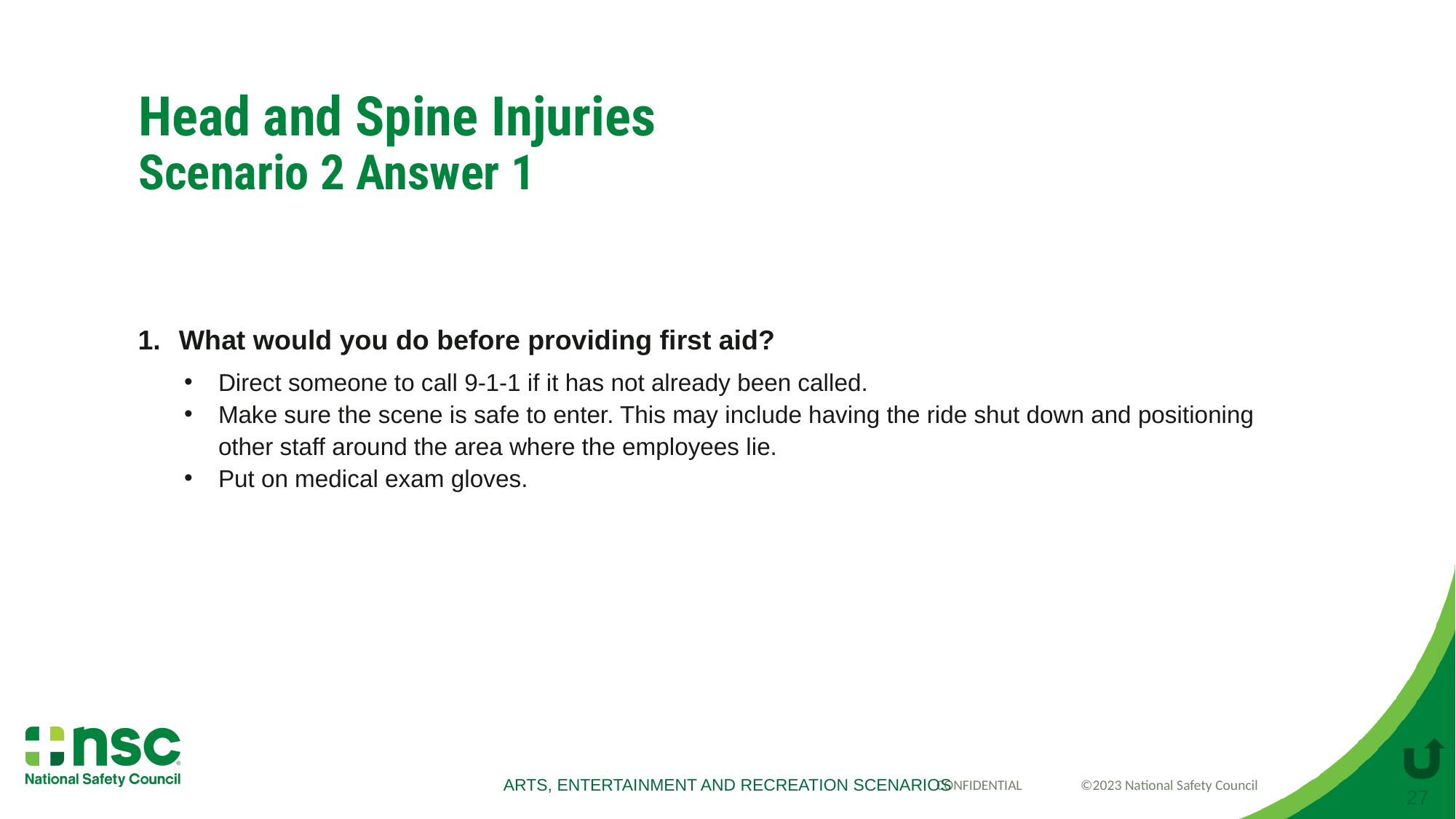

Head and Spine Injuries
Scenario 2 Answer 1
What would you do before providing first aid?
Direct someone to call 9-1-1 if it has not already been called.
Make sure the scene is safe to enter. This may include having the ride shut down and positioning other staff around the area where the employees lie.
Put on medical exam gloves.